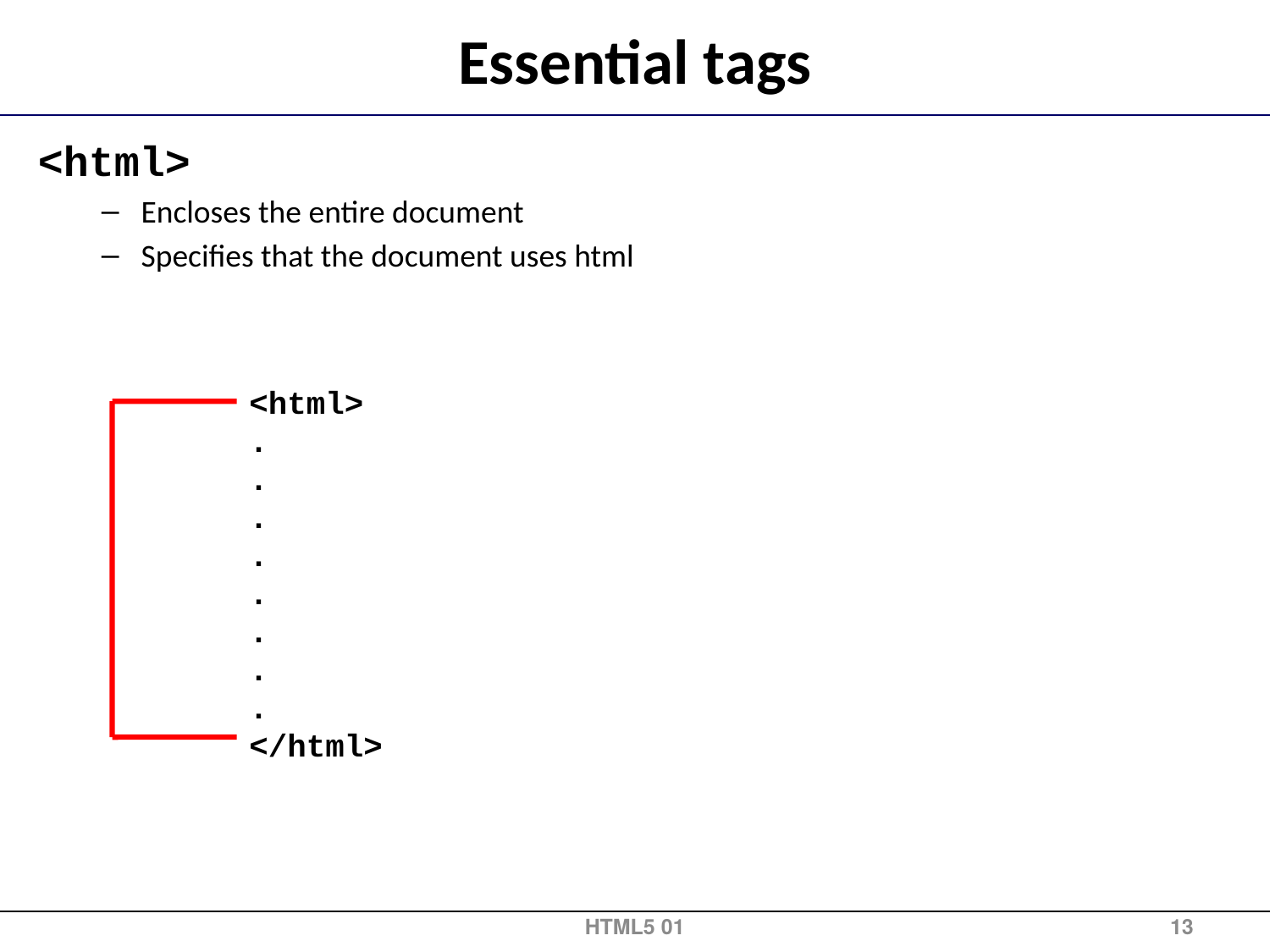

# Essential tags
<html>
Encloses the entire document
Specifies that the document uses html
<html>
.
.
.
.
.
.
.
.
</html>

HTML5 01
13